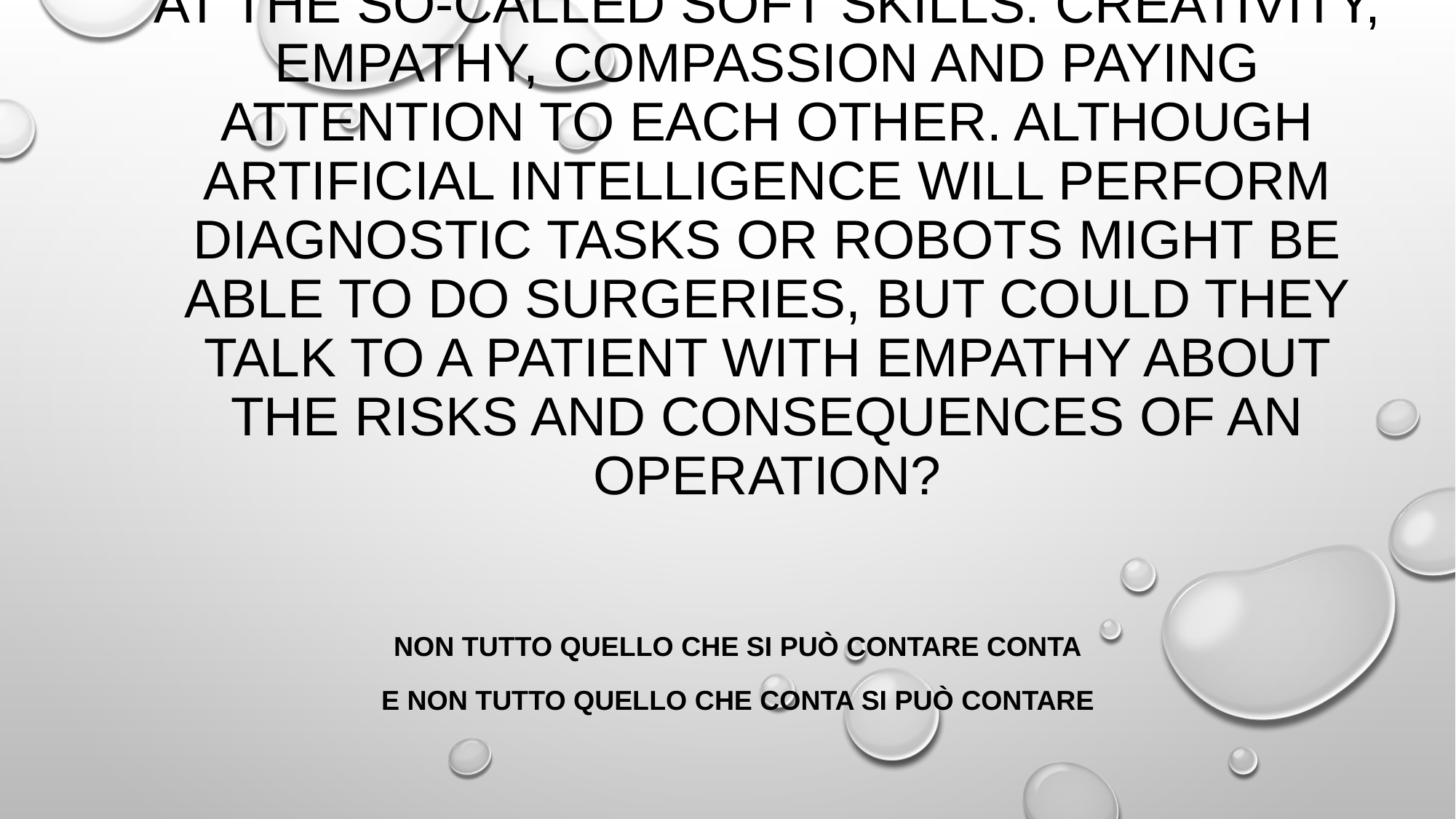

# Where could humans have a chance? At the so-called soft skills: creativity, empathy, compassion and paying attention to each other. Although artificial intelligence will perform diagnostic tasks or robots might be able to do surgeries, but could they talk to a patient with empathy about the risks and consequences of an operation?
Non tutto quello che si può contare conta
E non tutto quello che conta si può contare